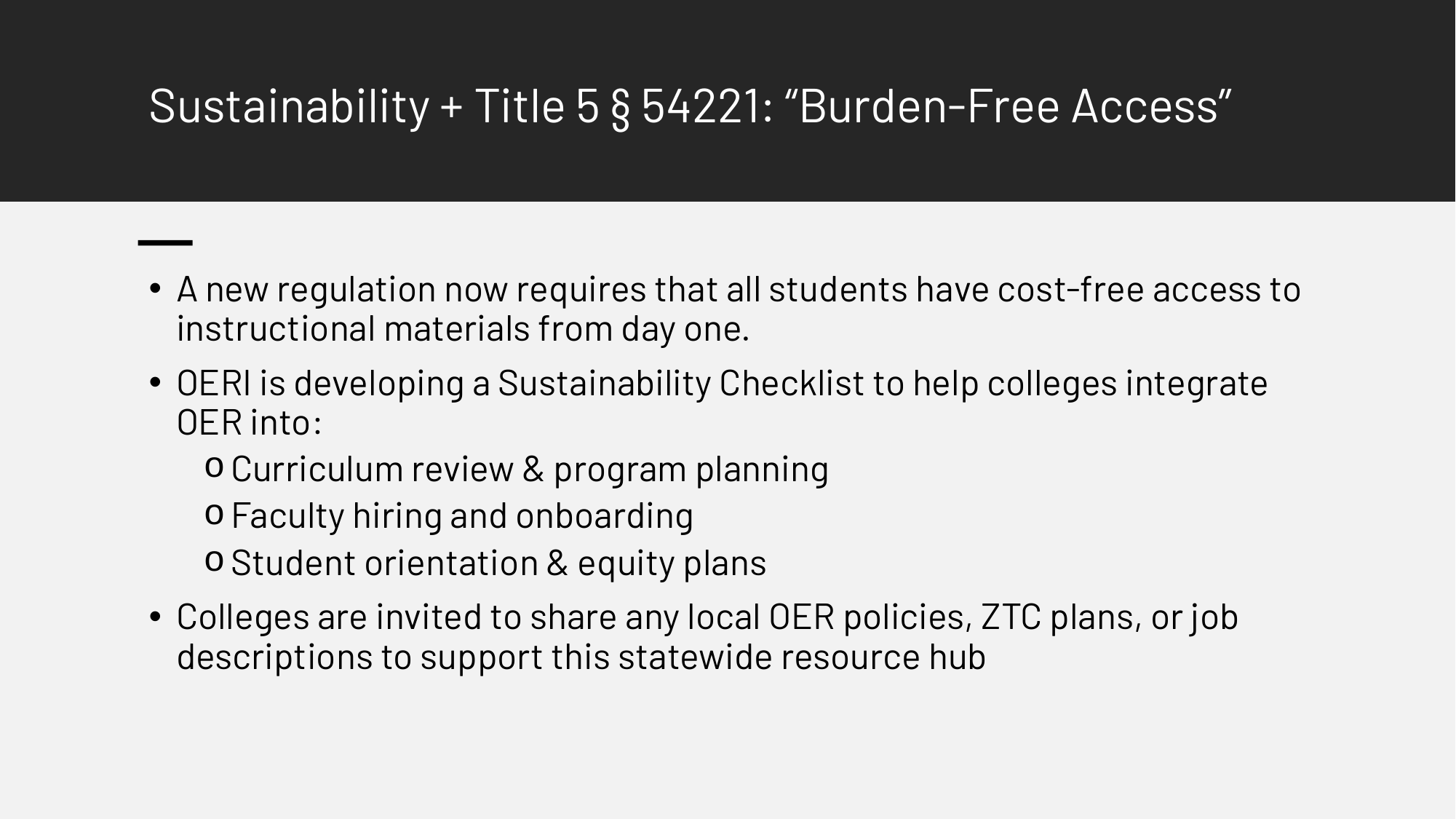

# Sustainability + Title 5 § 54221: “Burden-Free Access”

A new regulation now requires that all students have cost-free access to instructional materials from day one.
OERI is developing a Sustainability Checklist to help colleges integrate OER into:
Curriculum review & program planning
Faculty hiring and onboarding
Student orientation & equity plans
Colleges are invited to share any local OER policies, ZTC plans, or job descriptions to support this statewide resource hub